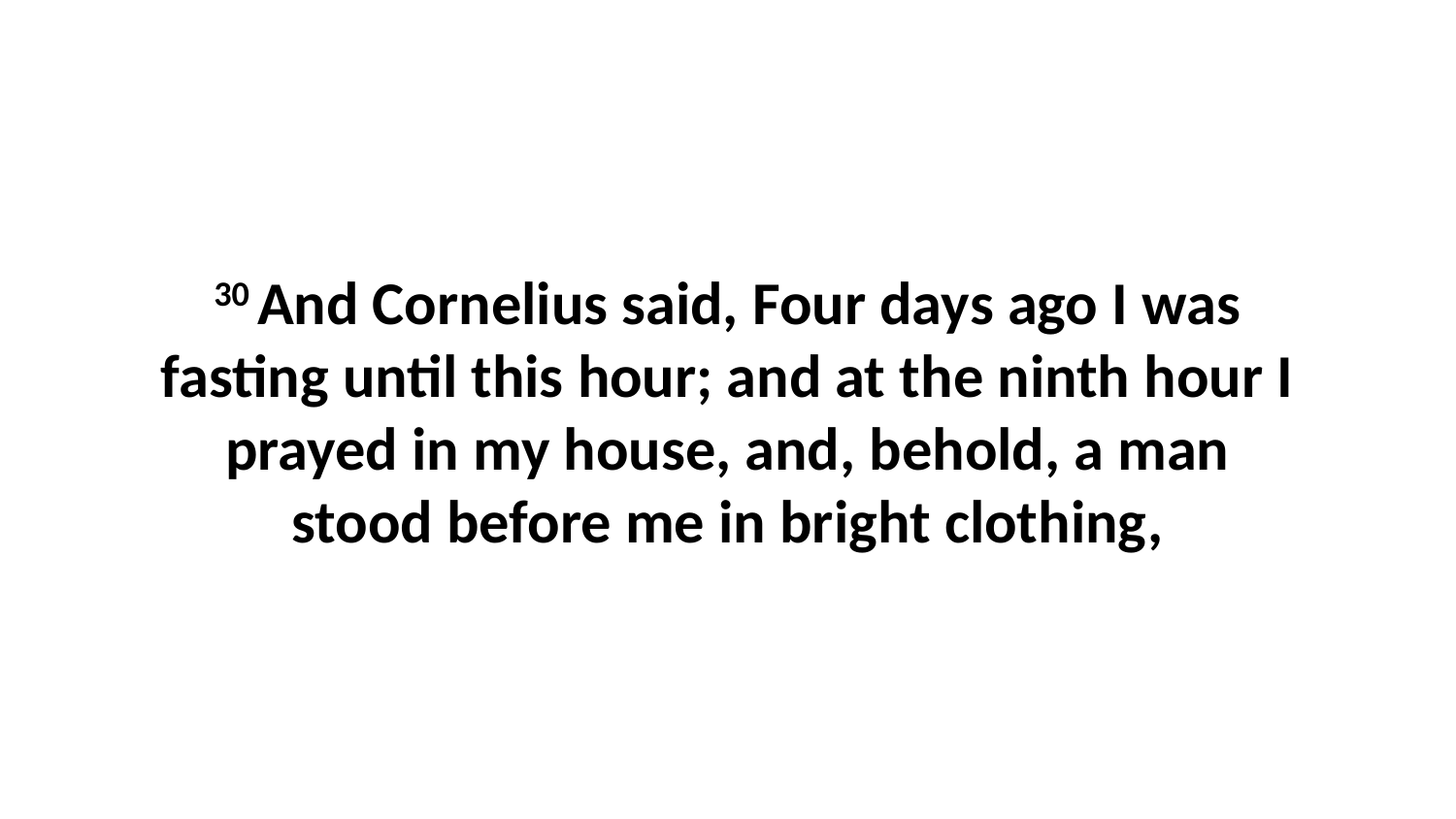

30 And Cornelius said, Four days ago I was fasting until this hour; and at the ninth hour I prayed in my house, and, behold, a man stood before me in bright clothing,